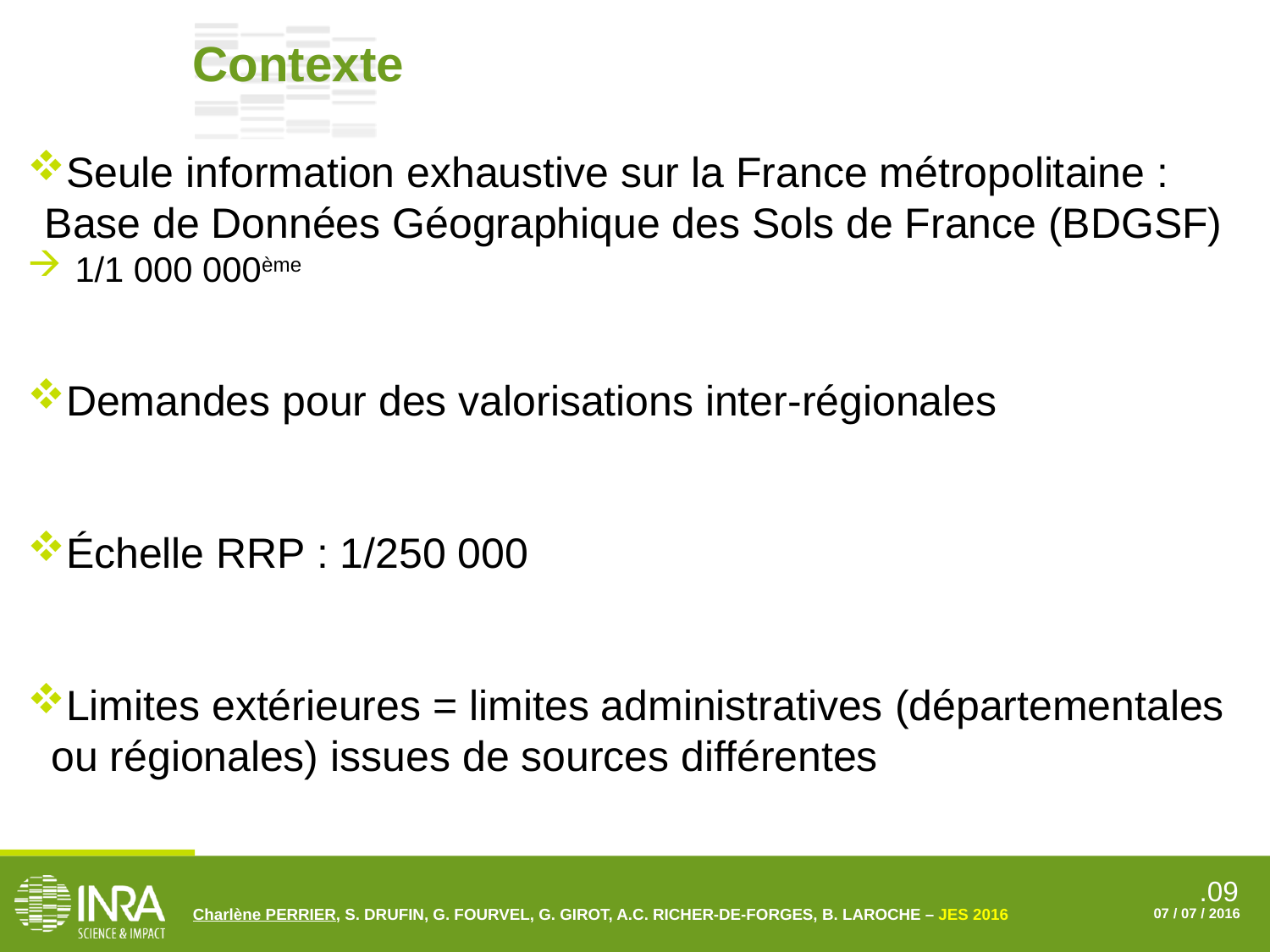

Contexte
Seule information exhaustive sur la France métropolitaine :
Base de Données Géographique des Sols de France (BDGSF)
1/1 000 000ème

Demandes pour des valorisations inter-régionales

Échelle RRP : 1/250 000

Limites extérieures = limites administratives (départementales ou régionales) issues de sources différentes
Charlène PERRIER, S. DRUFIN, G. FOURVEL, G. GIROT, A.C. RICHER-DE-FORGES, B. LAROCHE – JES 2016
07 / 07 / 2016